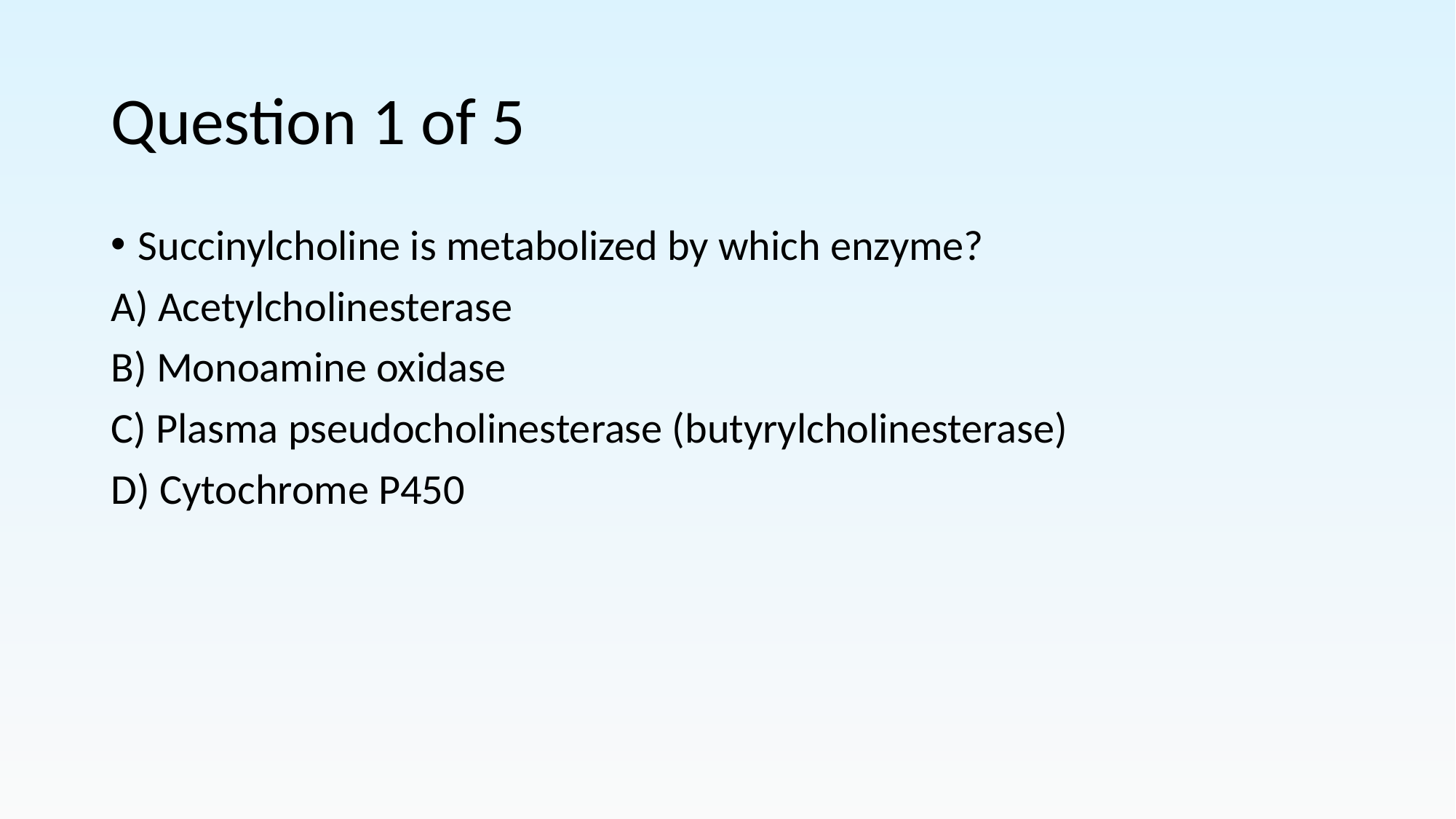

# Question 1 of 5
Succinylcholine is metabolized by which enzyme?
A) Acetylcholinesterase
B) Monoamine oxidase
C) Plasma pseudocholinesterase (butyrylcholinesterase)
D) Cytochrome P450